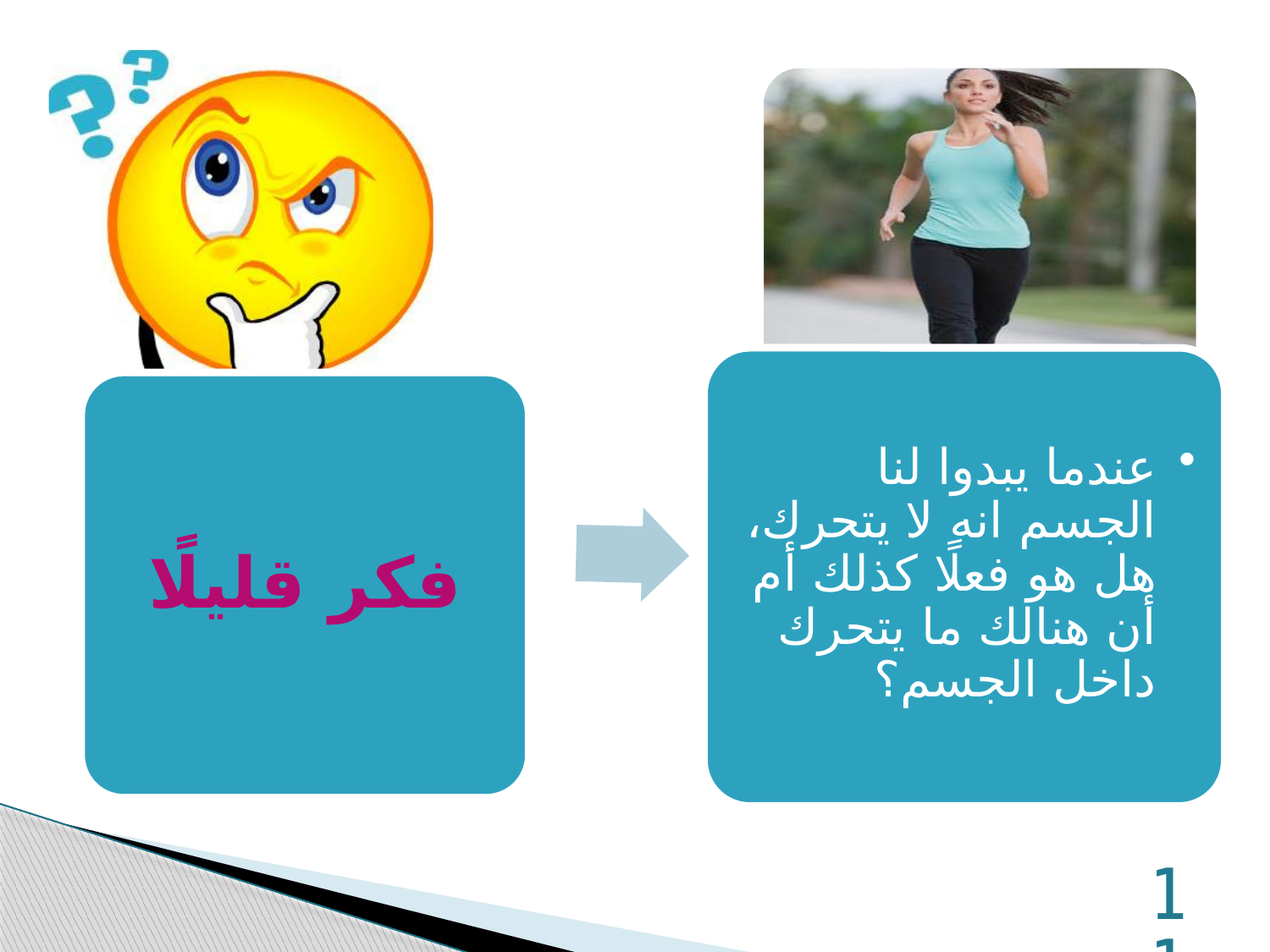

فكر قليلًا

عندما يبدوا لنا الجسم انه لا يتحرك، هل هو فعلًا كذلك أم أن هنالك ما يتحرك داخل الجسم؟

11